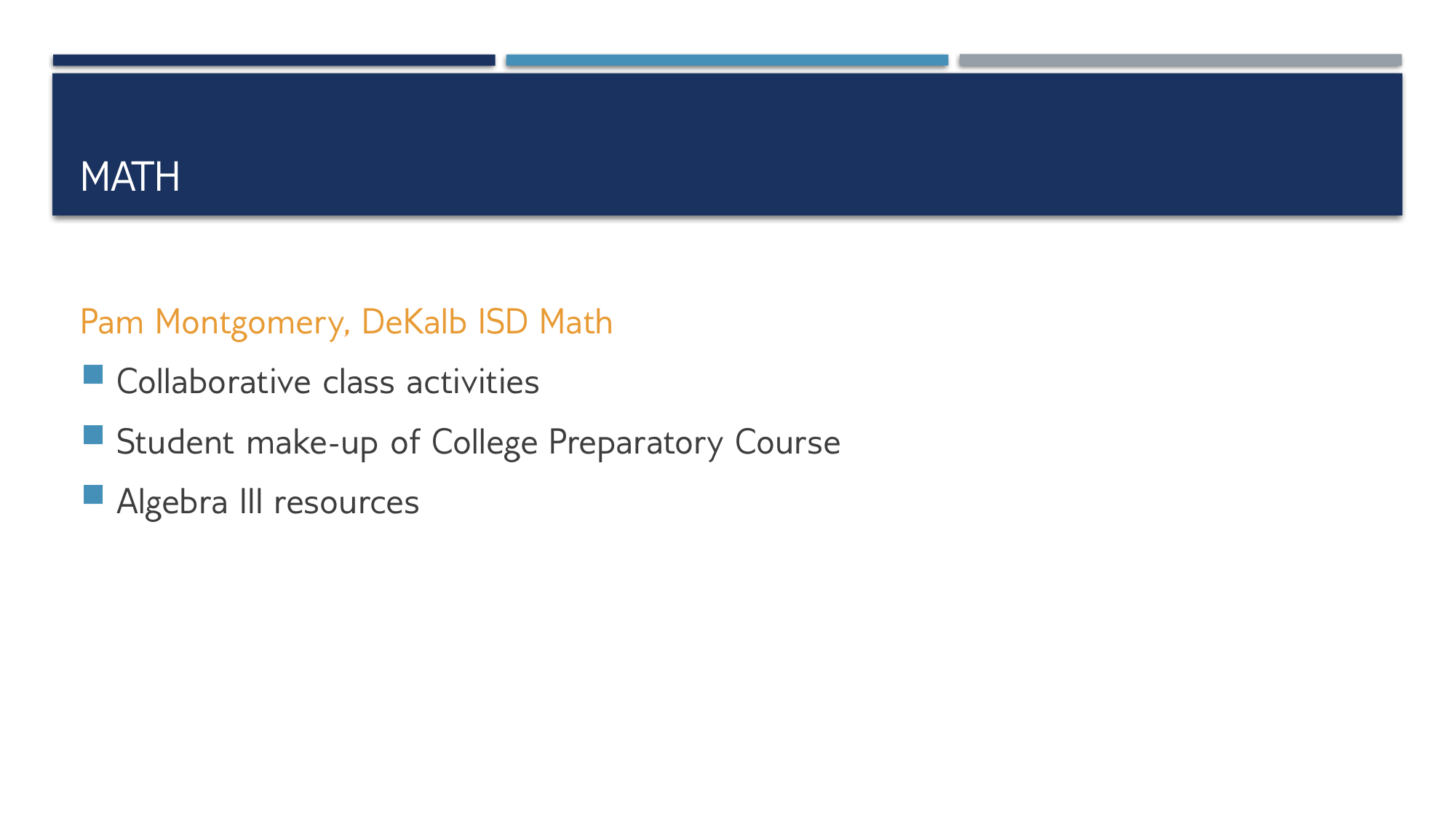

# Math
Pam Montgomery, DeKalb ISD Math
Collaborative class activities
Student make-up of College Preparatory Course
Algebra III resources